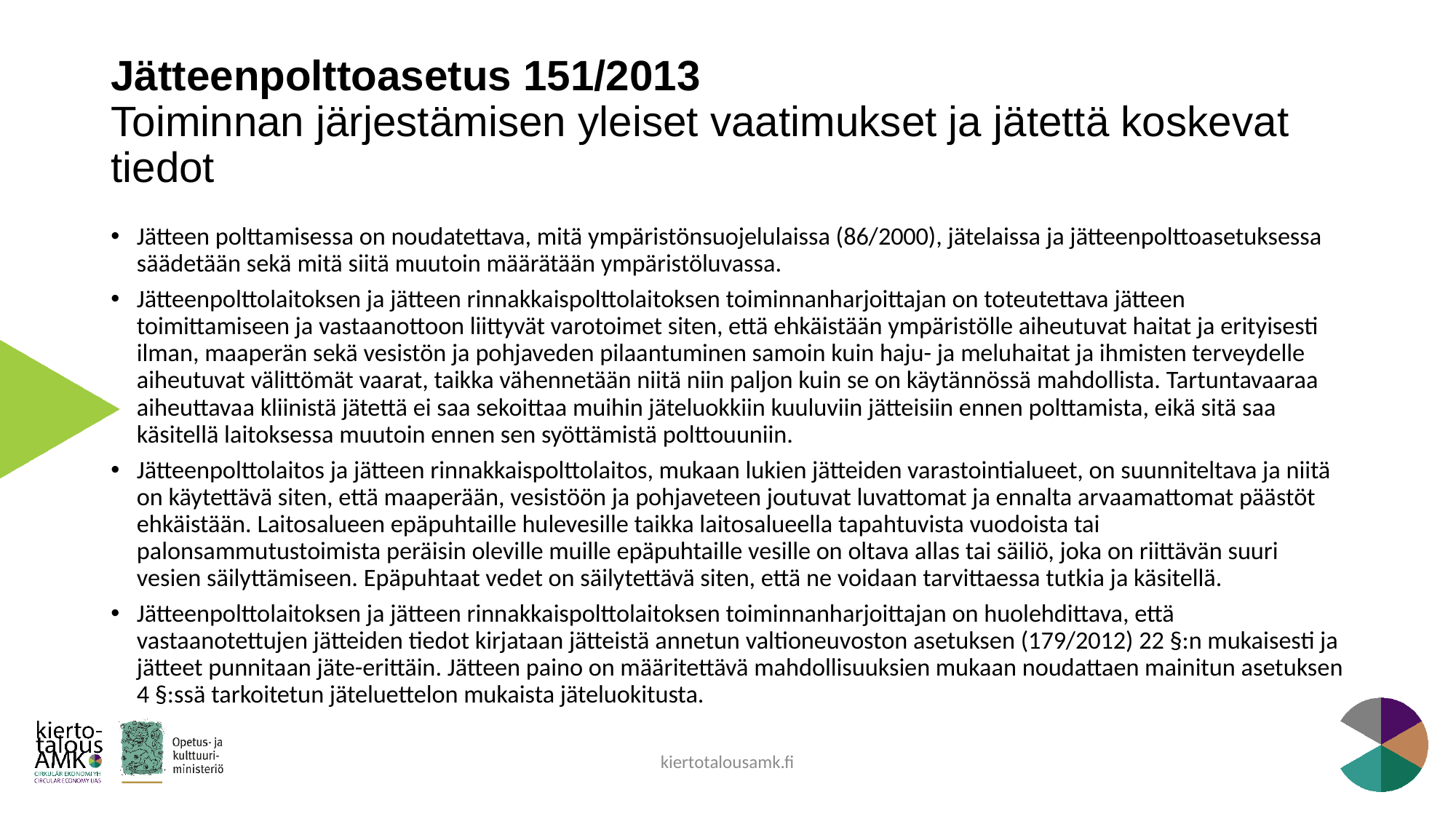

# Jätteenpolttoasetus 151/2013 Toiminnan järjestämisen yleiset vaatimukset ja jätettä koskevat tiedot
Jätteen polttamisessa on noudatettava, mitä ympäristönsuojelulaissa (86/2000), jätelaissa ja jätteenpolttoasetuksessa säädetään sekä mitä siitä muutoin määrätään ympäristöluvassa.
Jätteenpolttolaitoksen ja jätteen rinnakkaispolttolaitoksen toiminnanharjoittajan on toteutettava jätteen toimittamiseen ja vastaanottoon liittyvät varotoimet siten, että ehkäistään ympäristölle aiheutuvat haitat ja erityisesti ilman, maaperän sekä vesistön ja pohjaveden pilaantuminen samoin kuin haju- ja meluhaitat ja ihmisten terveydelle aiheutuvat välittömät vaarat, taikka vähennetään niitä niin paljon kuin se on käytännössä mahdollista. Tartuntavaaraa aiheuttavaa kliinistä jätettä ei saa sekoittaa muihin jäteluokkiin kuuluviin jätteisiin ennen polttamista, eikä sitä saa käsitellä laitoksessa muutoin ennen sen syöttämistä polttouuniin.
Jätteenpolttolaitos ja jätteen rinnakkaispolttolaitos, mukaan lukien jätteiden varastointialueet, on suunniteltava ja niitä on käytettävä siten, että maaperään, vesistöön ja pohjaveteen joutuvat luvattomat ja ennalta arvaamattomat päästöt ehkäistään. Laitosalueen epäpuhtaille hulevesille taikka laitosalueella tapahtuvista vuodoista tai palonsammutustoimista peräisin oleville muille epäpuhtaille vesille on oltava allas tai säiliö, joka on riittävän suuri vesien säilyttämiseen. Epäpuhtaat vedet on säilytettävä siten, että ne voidaan tarvittaessa tutkia ja käsitellä.
Jätteenpolttolaitoksen ja jätteen rinnakkaispolttolaitoksen toiminnanharjoittajan on huolehdittava, että vastaanotettujen jätteiden tiedot kirjataan jätteistä annetun valtioneuvoston asetuksen (179/2012) 22 §:n mukaisesti ja jätteet punnitaan jäte-erittäin. Jätteen paino on määritettävä mahdollisuuksien mukaan noudattaen mainitun asetuksen 4 §:ssä tarkoitetun jäteluettelon mukaista jäteluokitusta.

kiertotalousamk.fi